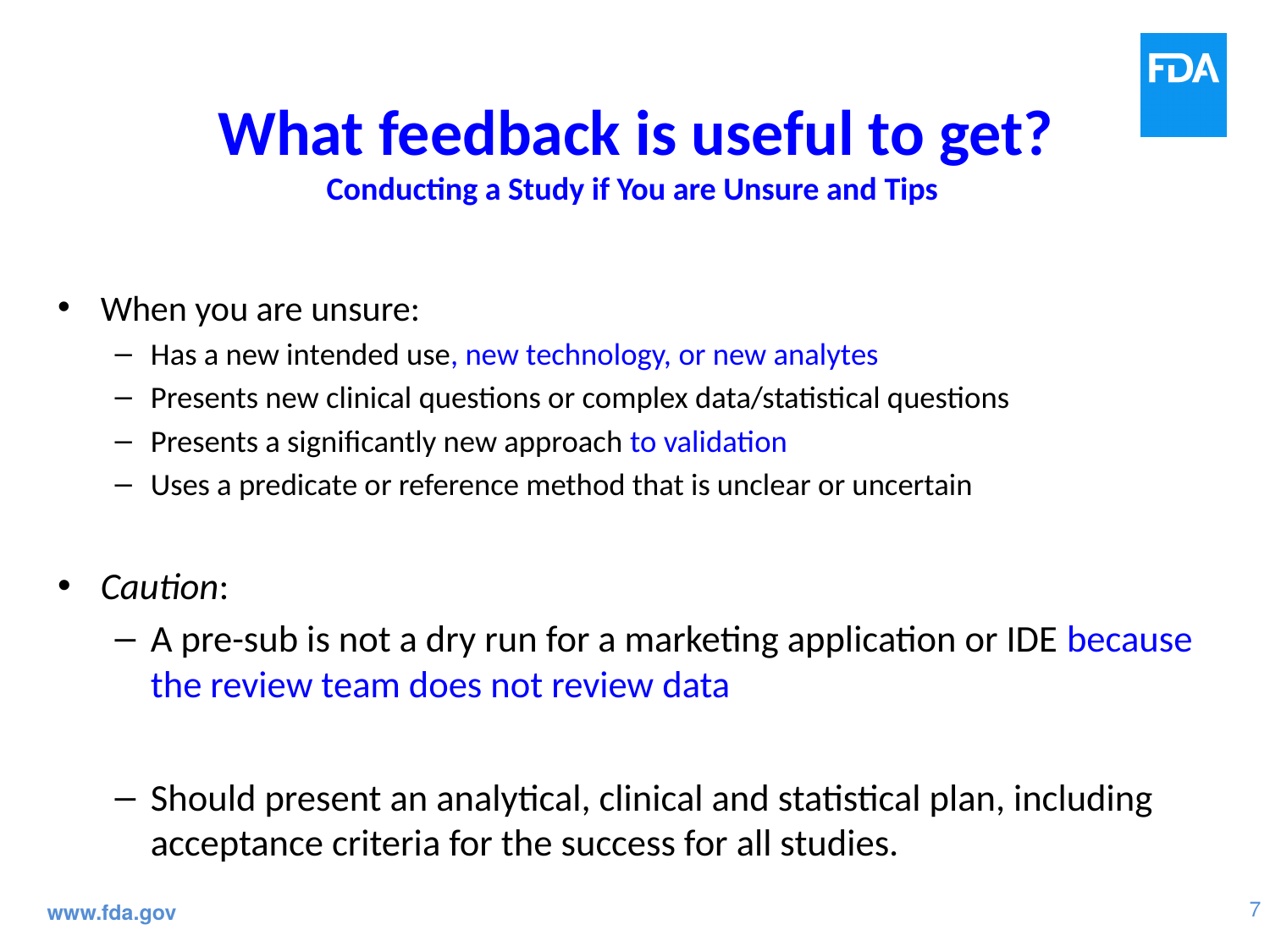

# What feedback is useful to get? Conducting a Study if You are Unsure and Tips
When you are unsure:
Has a new intended use, new technology, or new analytes
Presents new clinical questions or complex data/statistical questions
Presents a significantly new approach to validation
Uses a predicate or reference method that is unclear or uncertain

Caution:
A pre-sub is not a dry run for a marketing application or IDE because the review team does not review data

Should present an analytical, clinical and statistical plan, including acceptance criteria for the success for all studies.

www.fda.gov